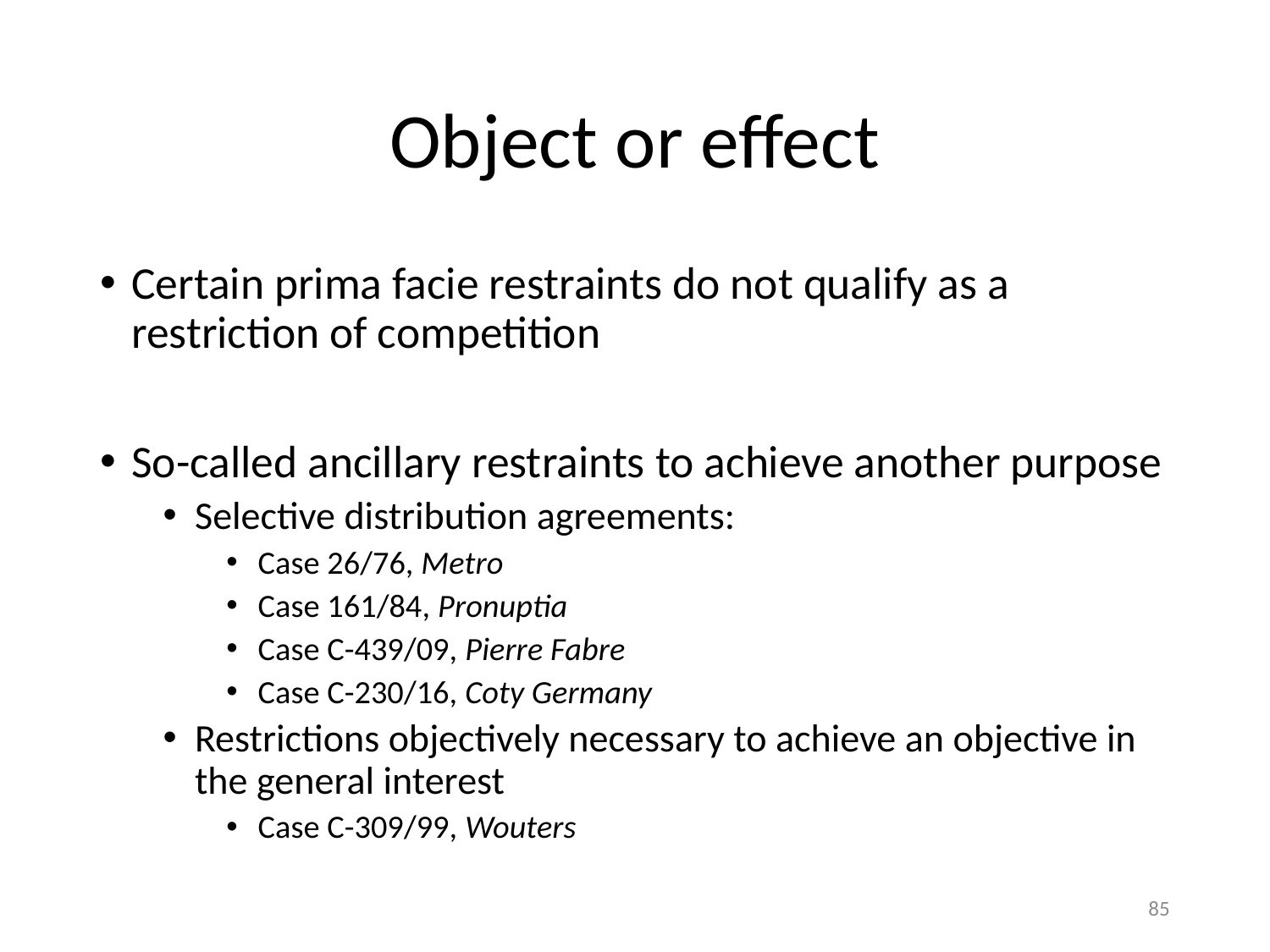

# Object or effect
Certain prima facie restraints do not qualify as a restriction of competition

So-called ancillary restraints to achieve another purpose
Selective distribution agreements:
Case 26/76, Metro
Case 161/84, Pronuptia
Case C-439/09, Pierre Fabre
Case C-230/16, Coty Germany
Restrictions objectively necessary to achieve an objective in the general interest
Case C-309/99, Wouters

85